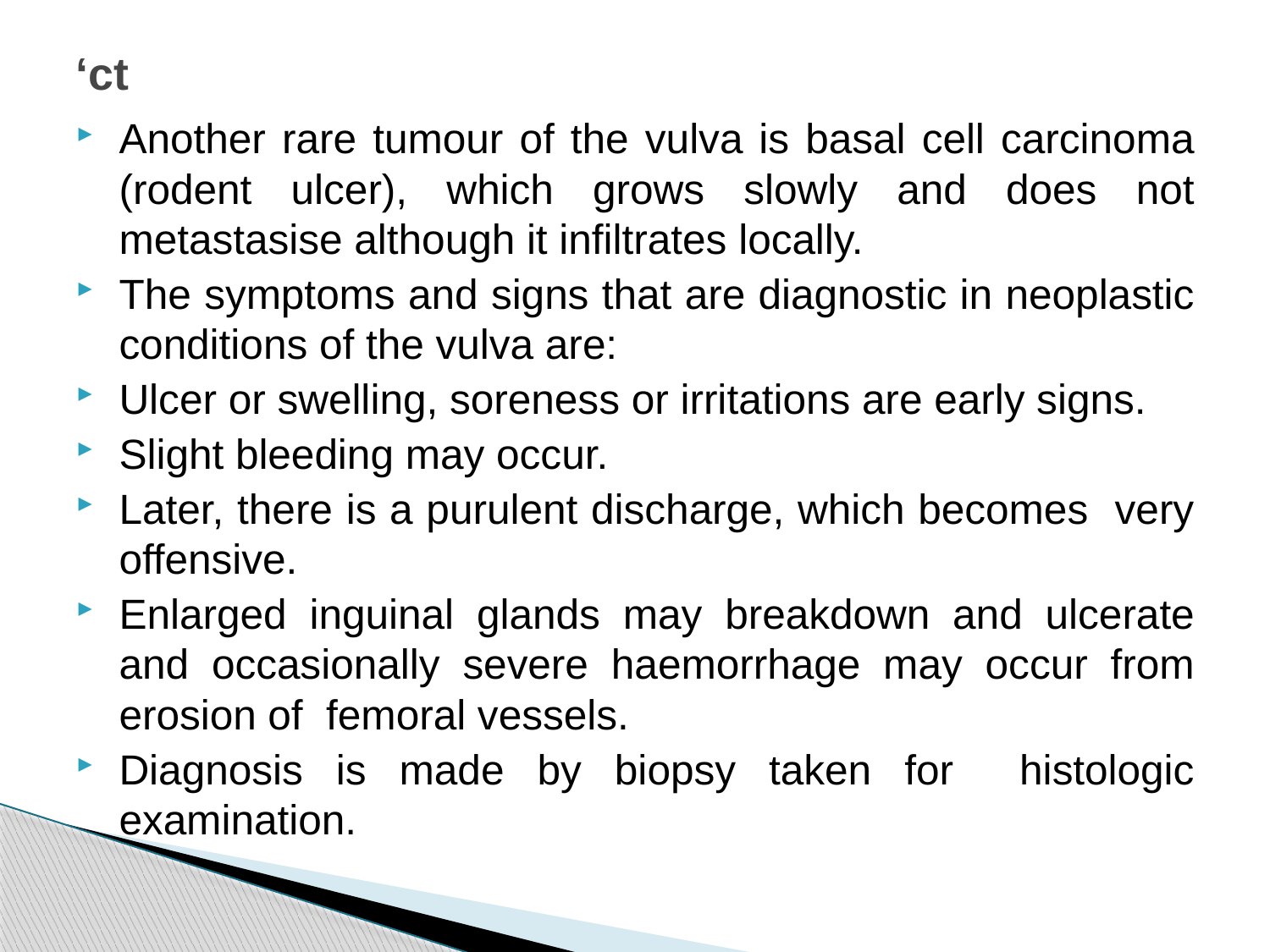

# ‘ct
Another rare tumour of the vulva is basal cell carcinoma (rodent ulcer), which grows slowly and does not metastasise although it infiltrates locally.
The symptoms and signs that are diagnostic in neoplastic conditions of the vulva are:
Ulcer or swelling, soreness or irritations are early signs.
Slight bleeding may occur.
Later, there is a purulent discharge, which becomes  very offensive.
Enlarged inguinal glands may breakdown and ulcerate and occasionally severe haemorrhage may occur from erosion of  femoral vessels.
Diagnosis is made by biopsy taken for  histologic examination.

277